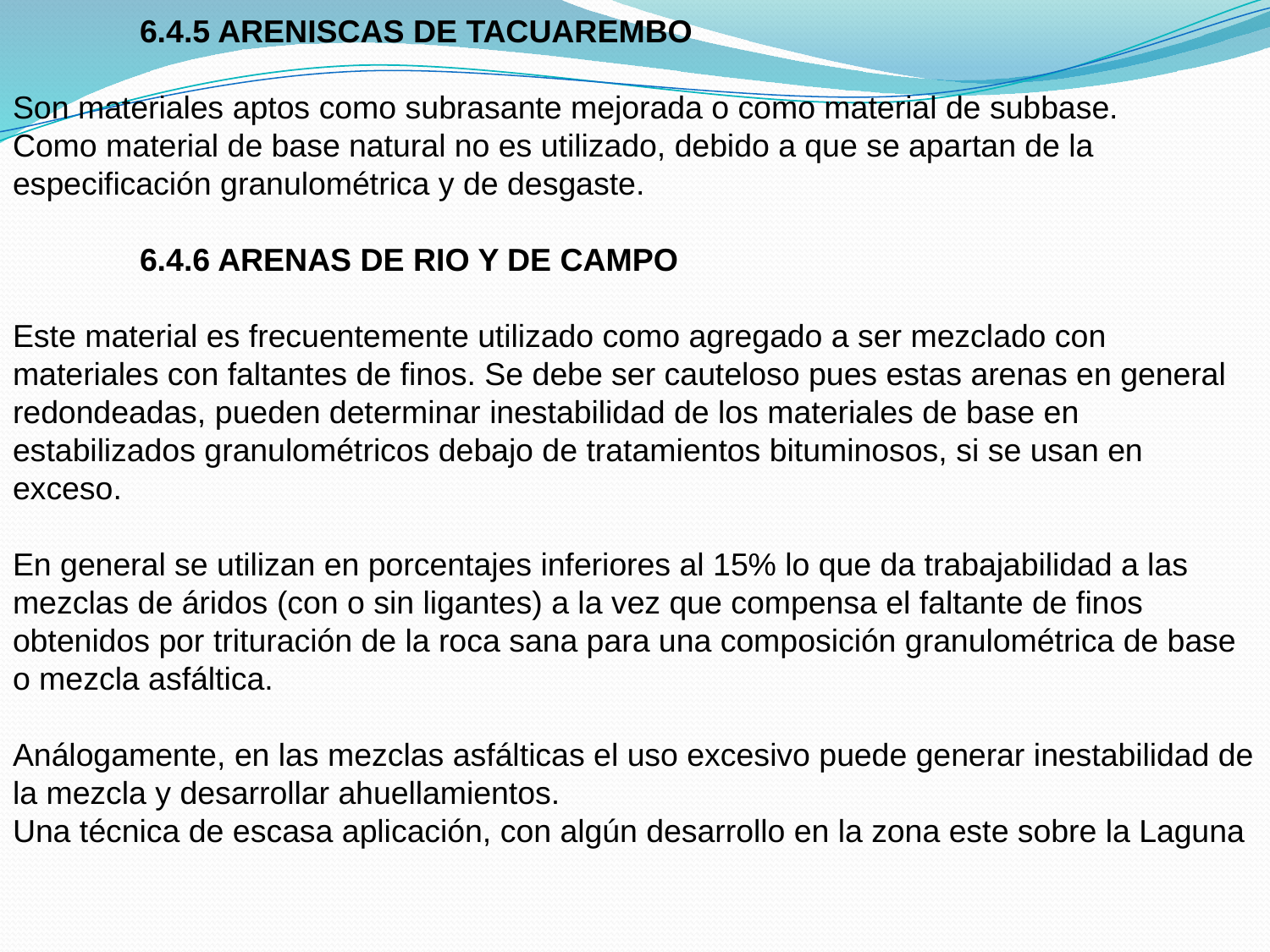

6.4.5 ARENISCAS DE TACUAREMBO

Son materiales aptos como subrasante mejorada o como material de subbase.
Como material de base natural no es utilizado, debido a que se apartan de la especificación granulométrica y de desgaste.

	6.4.6 ARENAS DE RIO Y DE CAMPO

Este material es frecuentemente utilizado como agregado a ser mezclado con materiales con faltantes de finos. Se debe ser cauteloso pues estas arenas en general redondeadas, pueden determinar inestabilidad de los materiales de base en estabilizados granulométricos debajo de tratamientos bituminosos, si se usan en exceso.

En general se utilizan en porcentajes inferiores al 15% lo que da trabajabilidad a las mezclas de áridos (con o sin ligantes) a la vez que compensa el faltante de finos obtenidos por trituración de la roca sana para una composición granulométrica de base o mezcla asfáltica.

Análogamente, en las mezclas asfálticas el uso excesivo puede generar inestabilidad de la mezcla y desarrollar ahuellamientos.
Una técnica de escasa aplicación, con algún desarrollo en la zona este sobre la Laguna